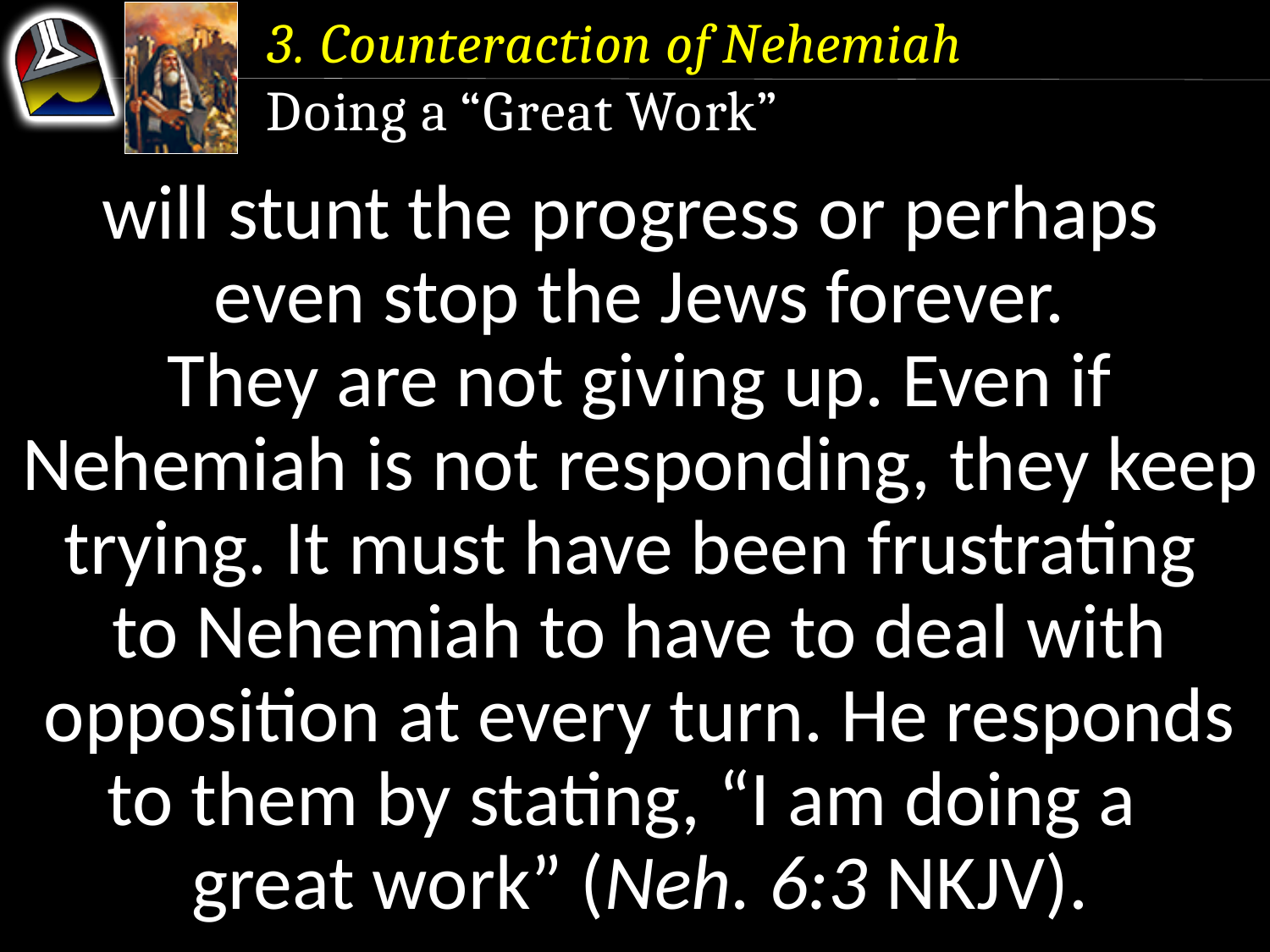

3. Counteraction of Nehemiah
Doing a “Great Work”
will stunt the progress or perhaps  even stop the Jews forever.
They are not giving up. Even if Nehemiah is not responding, they keep  trying. It must have been frustrating   to Nehemiah to have to deal with opposition at every turn. He responds to them by stating, “I am doing a   great work” (Neh. 6:3 NKJV).